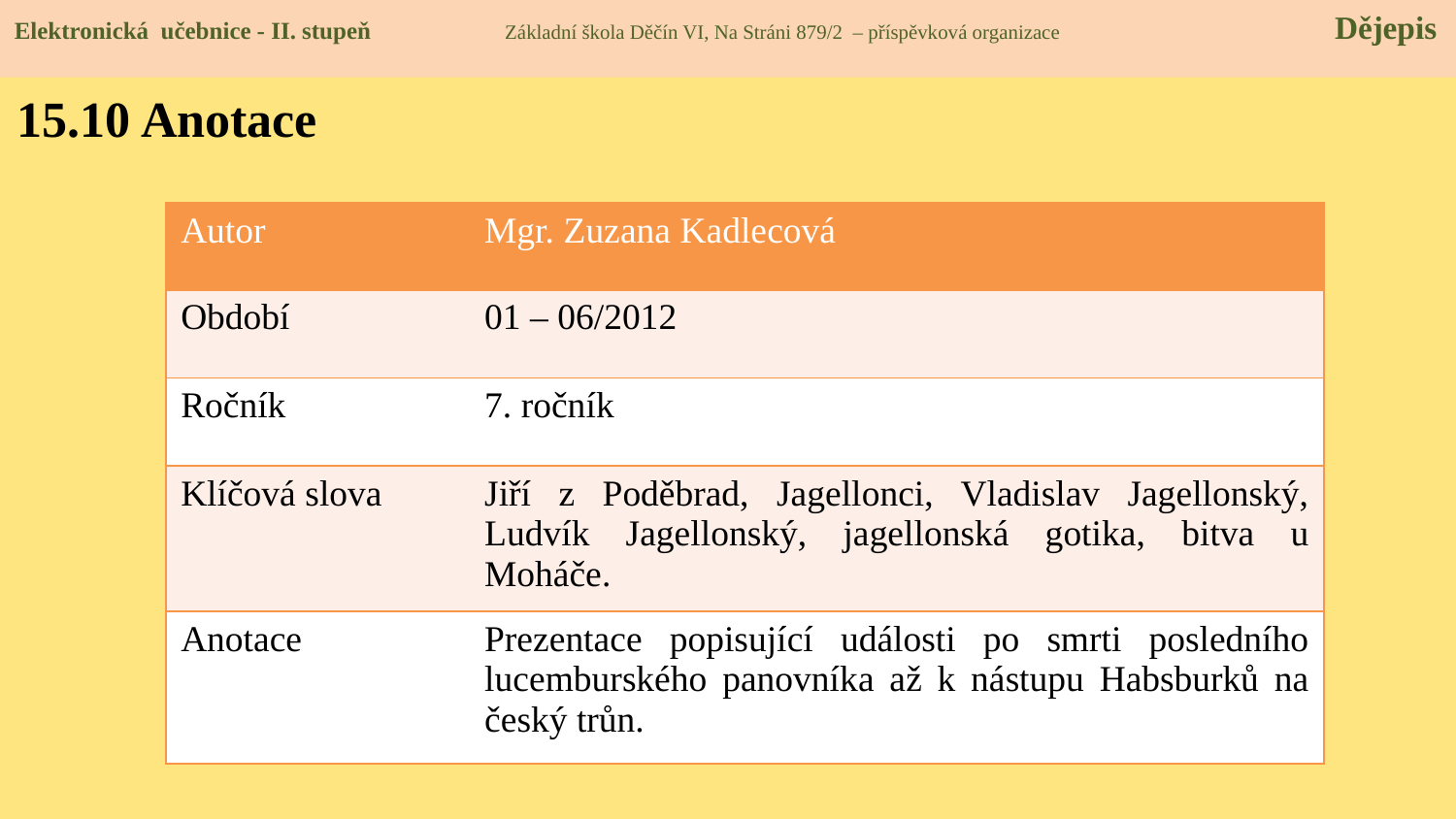

Elektronická  učebnice - II. stupeň                      Základní škola Děčín VI, Na Stráni 879/2  – příspěvková organizace                       	                          Dějepis

15.10 Anotace
| Autor | Mgr. Zuzana Kadlecová |
| --- | --- |
| Období | 01 – 06/2012 |
| Ročník | 7. ročník |
| Klíčová slova | Jiří z Poděbrad, Jagellonci, Vladislav Jagellonský, Ludvík Jagellonský, jagellonská gotika, bitva u Moháče. |
| Anotace | Prezentace popisující události po smrti posledního lucemburského panovníka až k nástupu Habsburků na český trůn. |